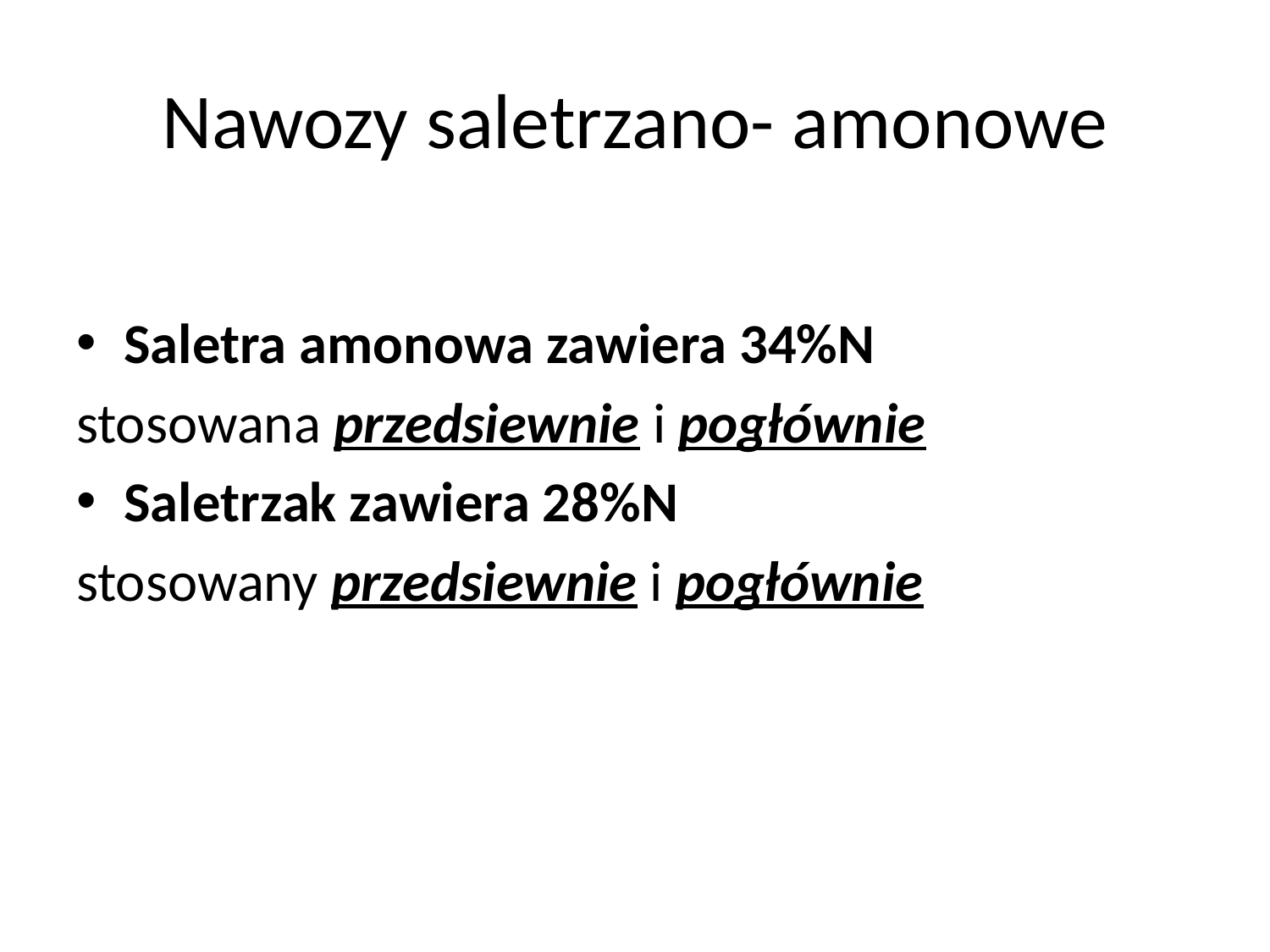

Nawozy saletrzano- amonowe

Saletra amonowa zawiera 34%N
stosowana przedsiewnie i pogłównie
Saletrzak zawiera 28%N
stosowany przedsiewnie i pogłównie